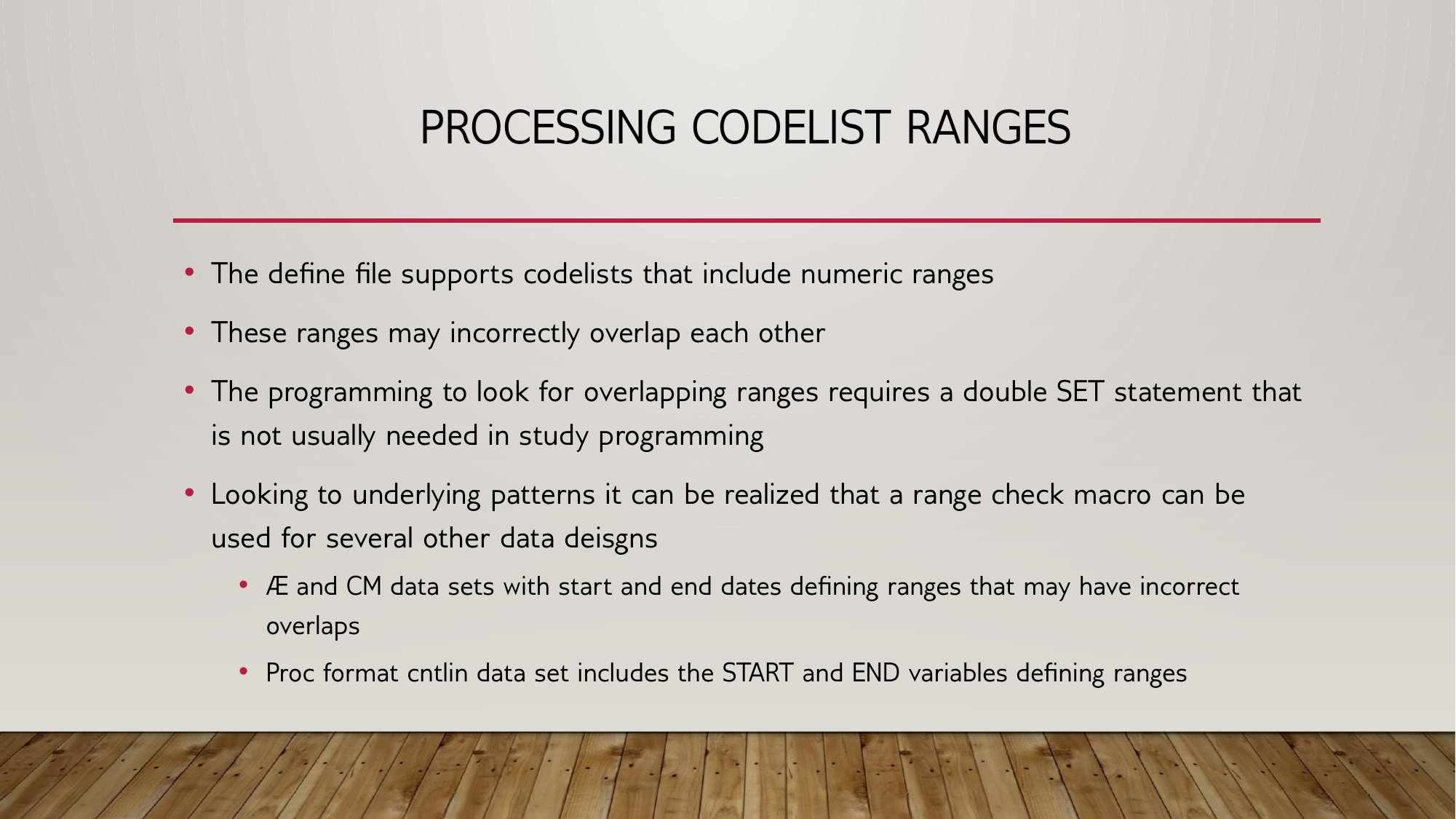

# Processing codelist ranges
The define file supports codelists that include numeric ranges
These ranges may incorrectly overlap each other
The programming to look for overlapping ranges requires a double SET statement that is not usually needed in study programming
Looking to underlying patterns it can be realized that a range check macro can be used for several other data deisgns
AE and CM data sets with start and end dates defining ranges that may have incorrect overlaps
Proc format cntlin data set includes the START and END variables defining ranges